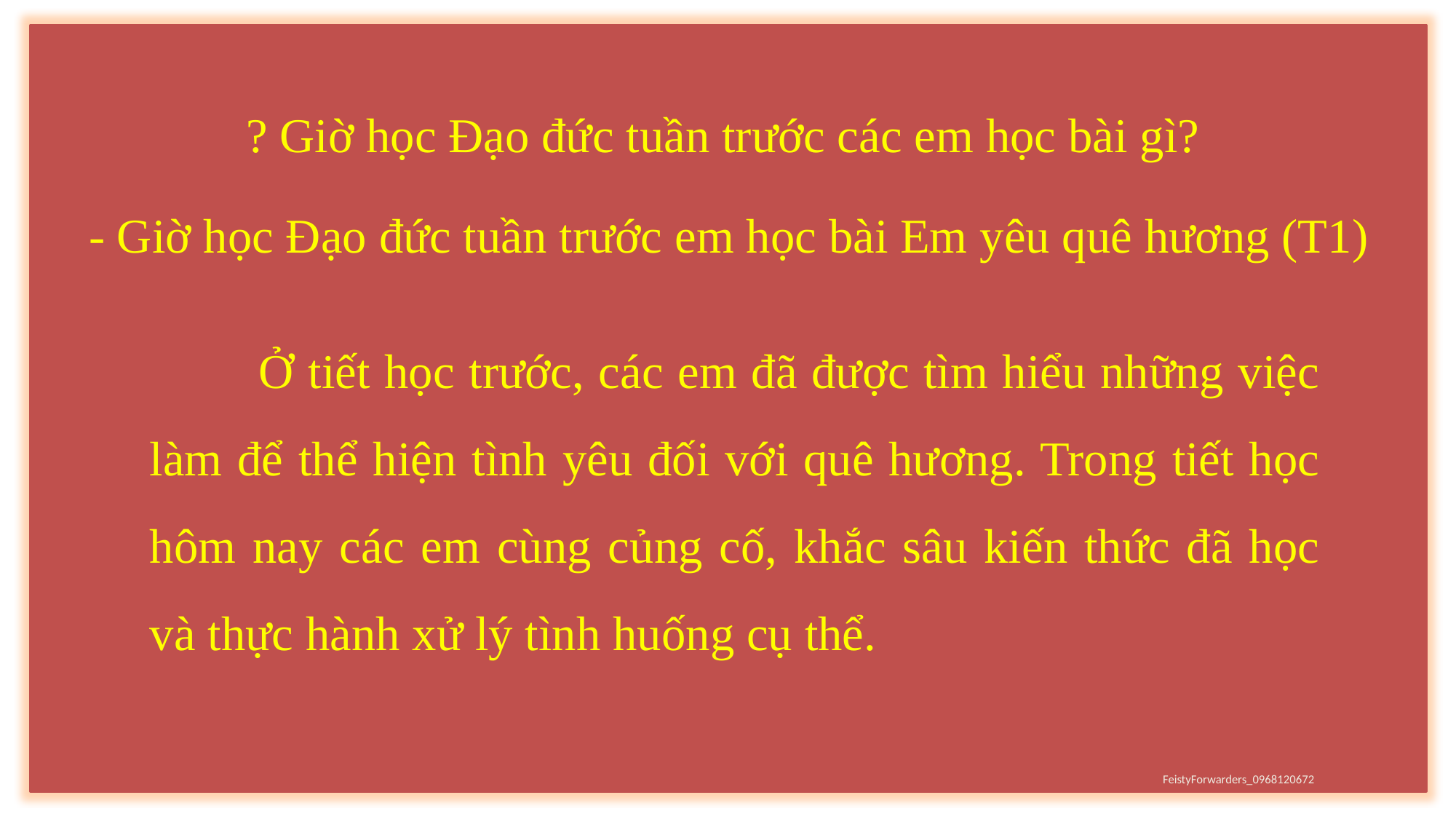

? Giờ học Đạo đức tuần trước các em học bài gì?
- Giờ học Đạo đức tuần trước em học bài Em yêu quê hương (T1)
	Ở tiết học trước, các em đã được tìm hiểu những việc làm để thể hiện tình yêu đối với quê hương. Trong tiết học hôm nay các em cùng củng cố, khắc sâu kiến thức đã học và thực hành xử lý tình huống cụ thể.